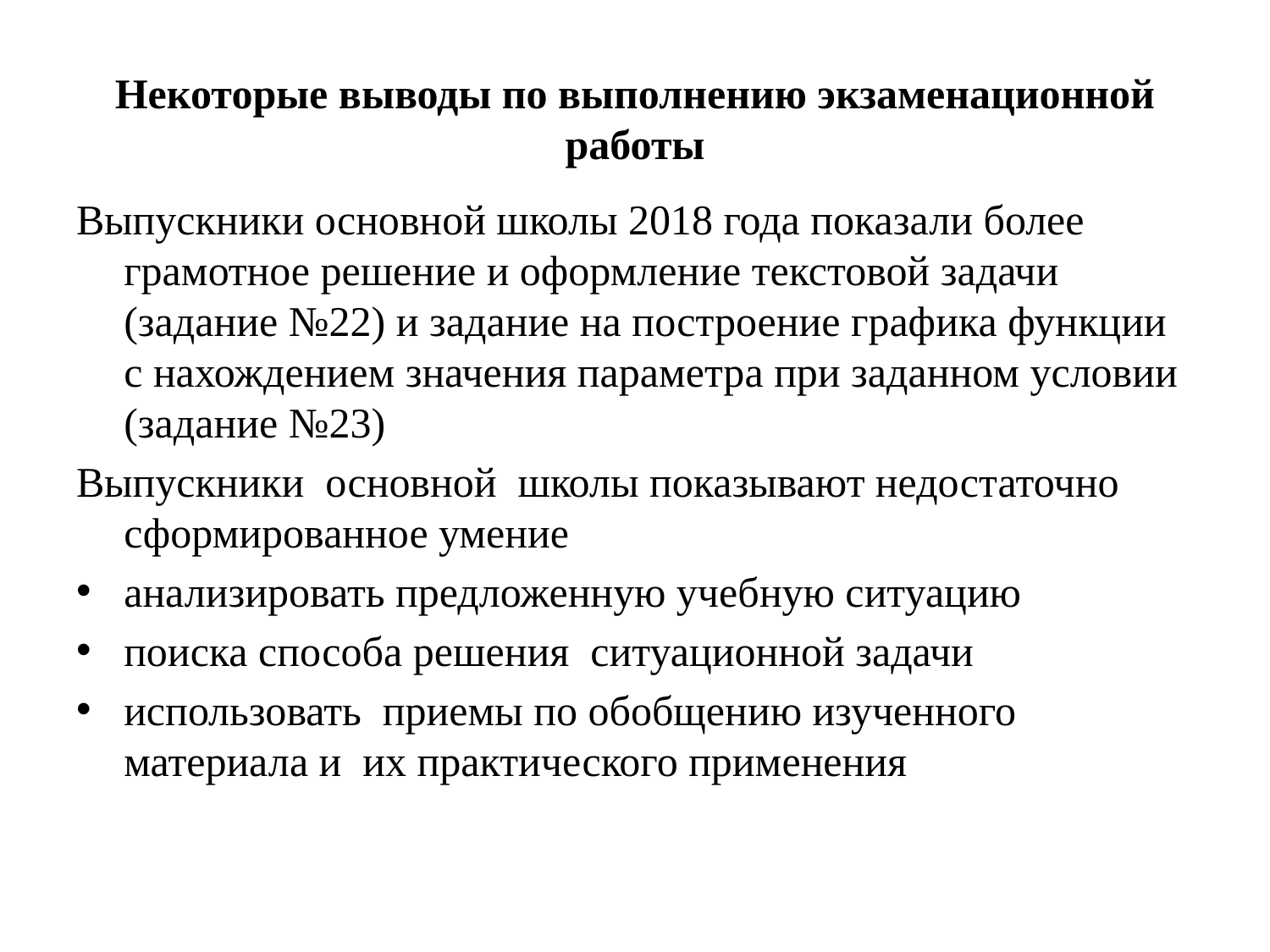

# Некоторые выводы по выполнению экзаменационной работы
Выпускники основной школы 2018 года показали более грамотное решение и оформление текстовой задачи (задание №22) и задание на построение графика функции с нахождением значения параметра при заданном условии (задание №23)
Выпускники  основной  школы показывают недостаточно  сформированное умение
анализировать предложенную учебную ситуацию
поиска способа решения  ситуационной задачи
использовать  приемы по обобщению изученного материала и  их практического применения